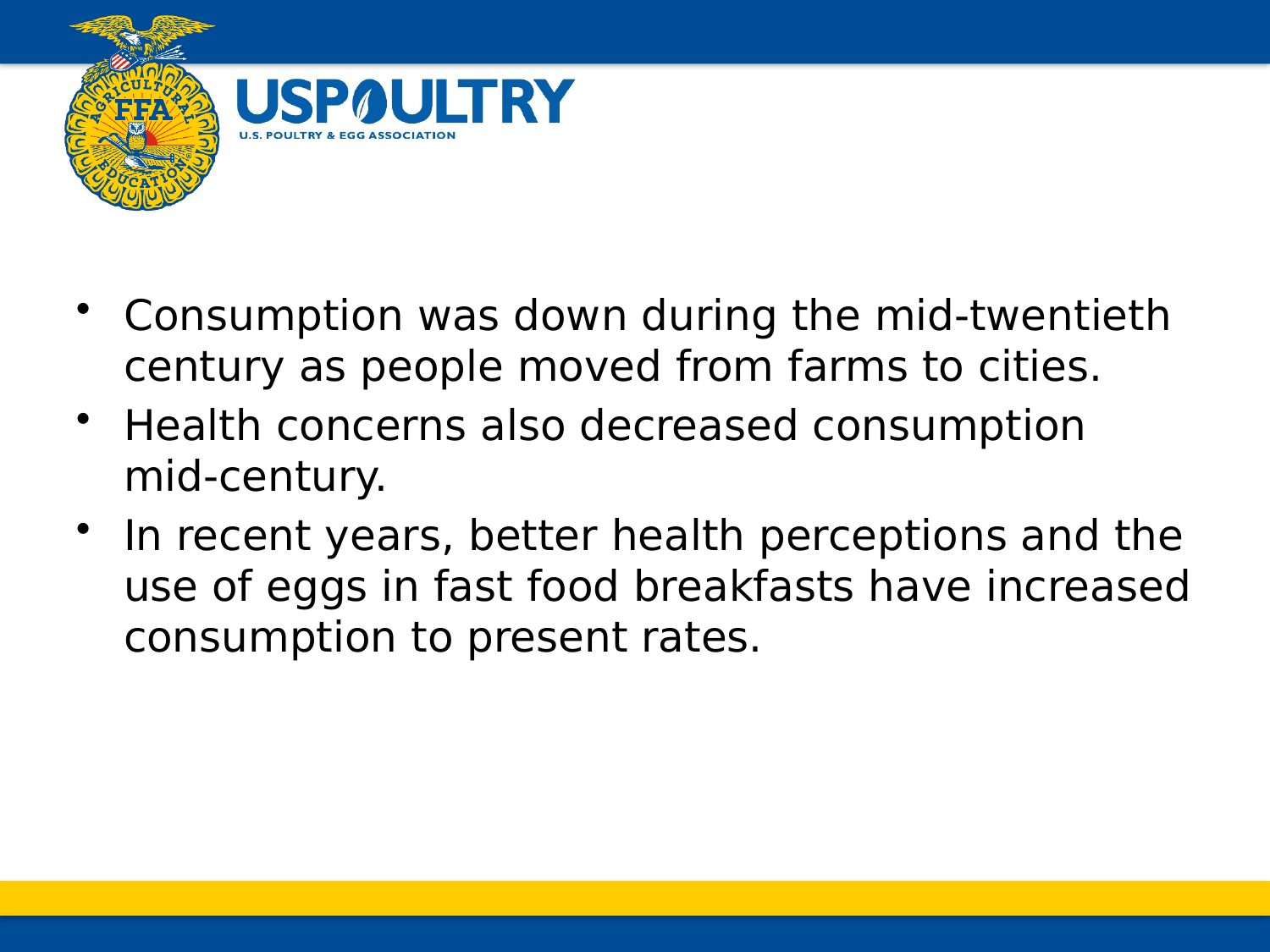

Consumption was down during the mid-twentieth century as people moved from farms to cities.
Health concerns also decreased consumption mid-century.
In recent years, better health perceptions and the use of eggs in fast food breakfasts have increased consumption to present rates.